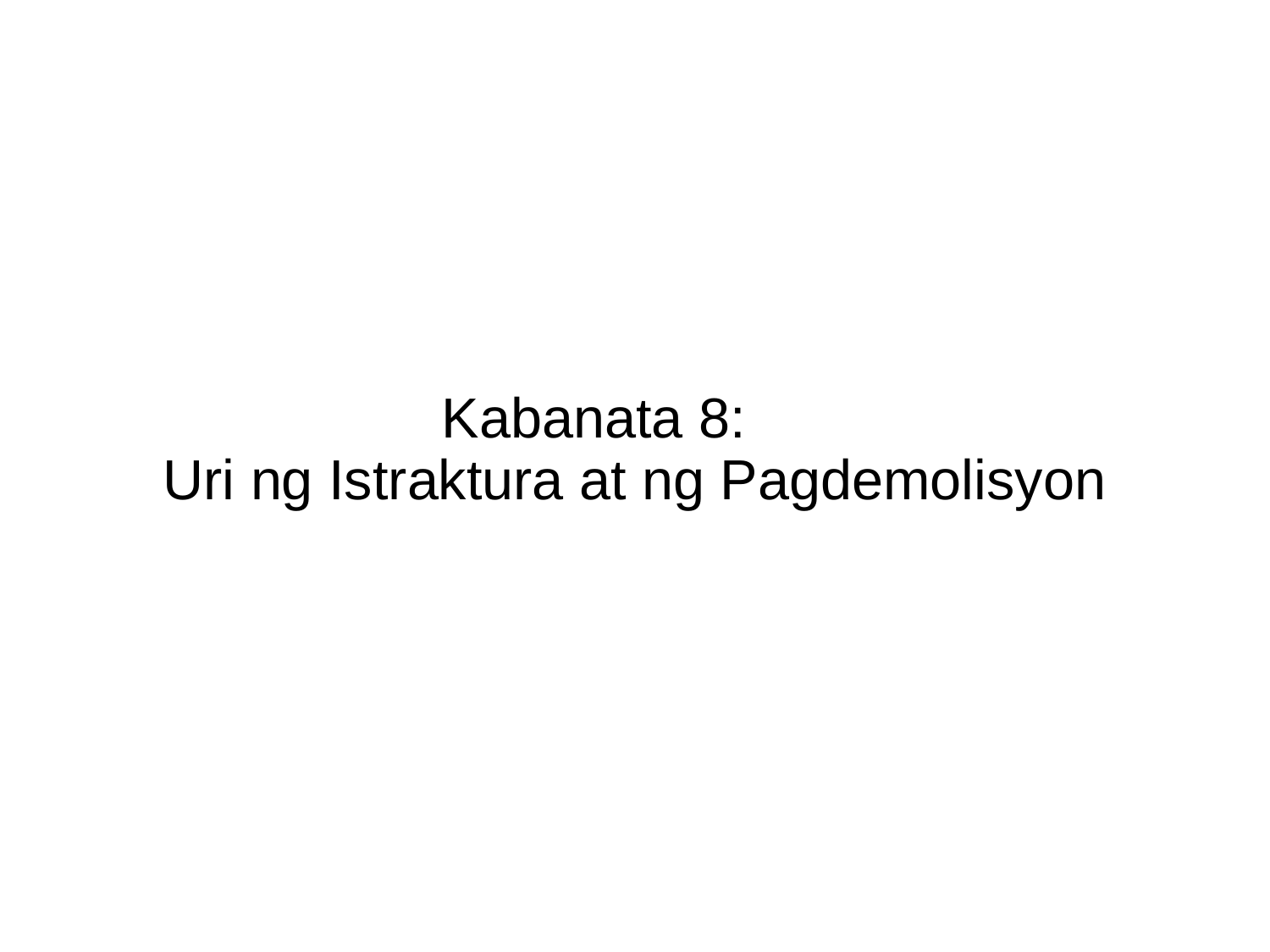

Kabanata 8:　
Uri ng Istraktura at ng Pagdemolisyon